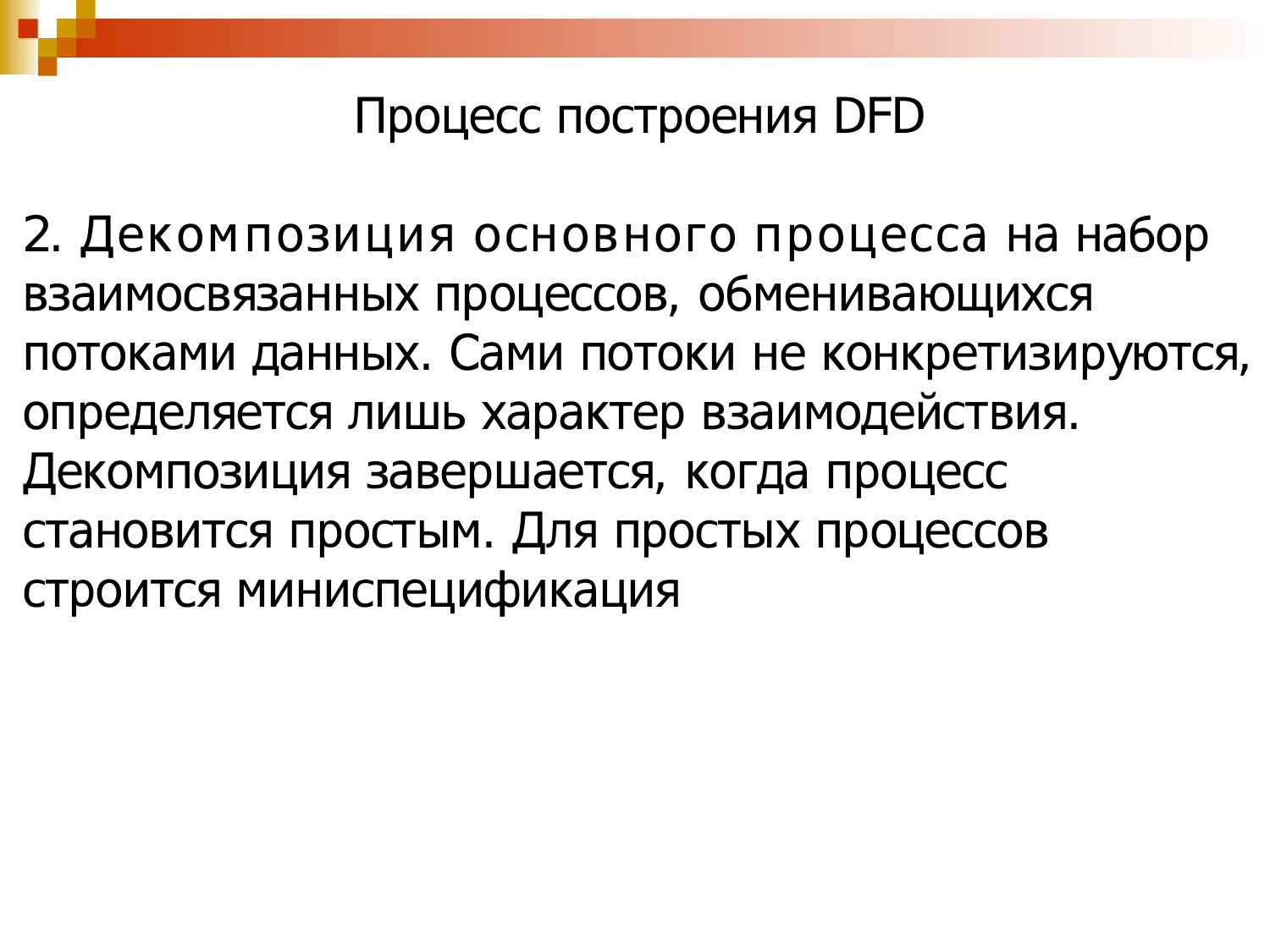

Процесс построения DFD

2. Декомпозиция основного процесса на набор взаимосвязанных процессов, обменивающихся потоками данных. Сами потоки не конкретизируются, определяется лишь характер взаимодействия. Декомпозиция завершается, когда процесс становится простым. Для простых процессов строится миниспецификация